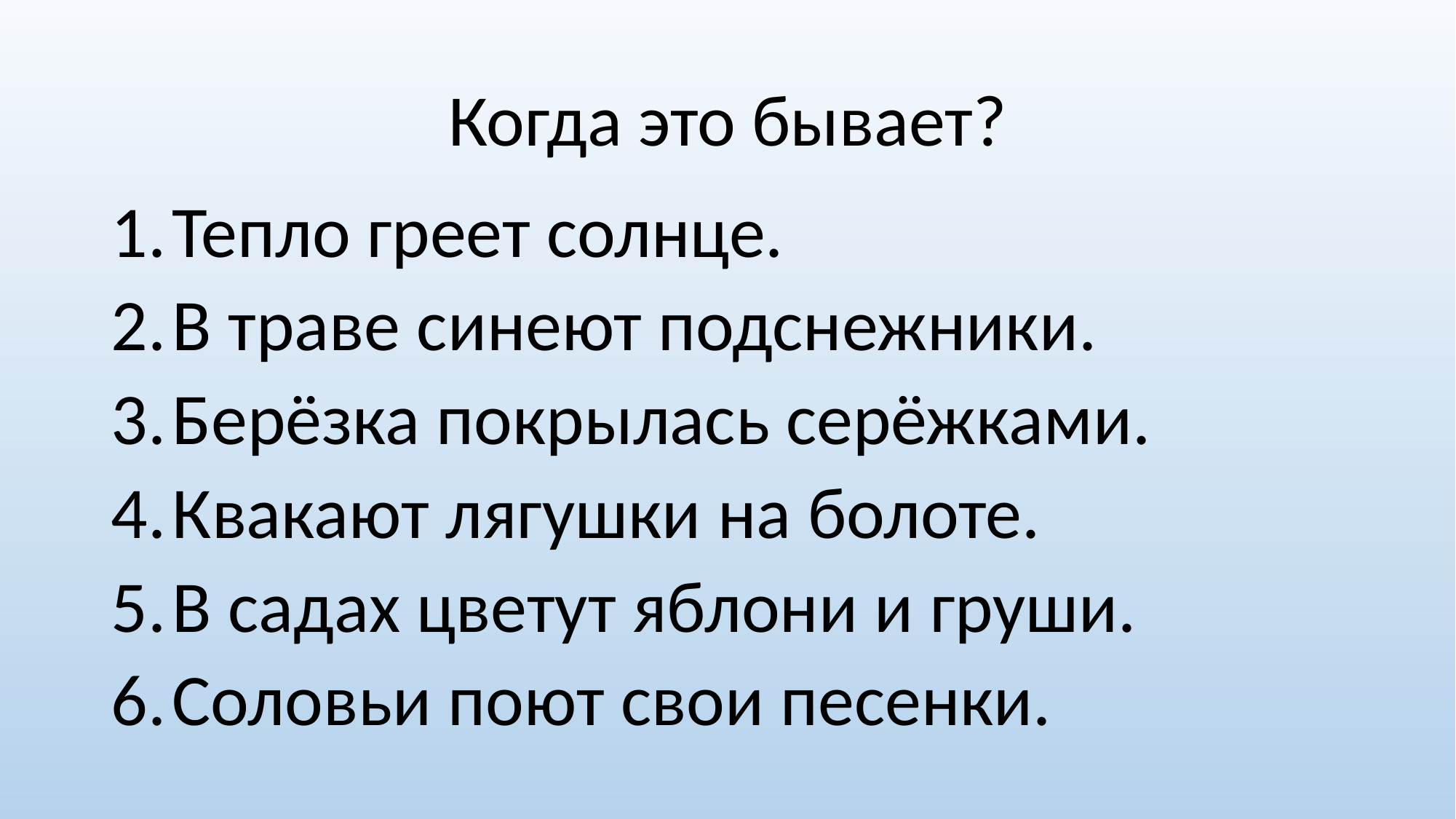

# Когда это бывает?
Тепло греет солнце.
В траве синеют подснежники.
Берёзка покрылась серёжками.
Квакают лягушки на болоте.
В садах цветут яблони и груши.
Соловьи поют свои песенки.